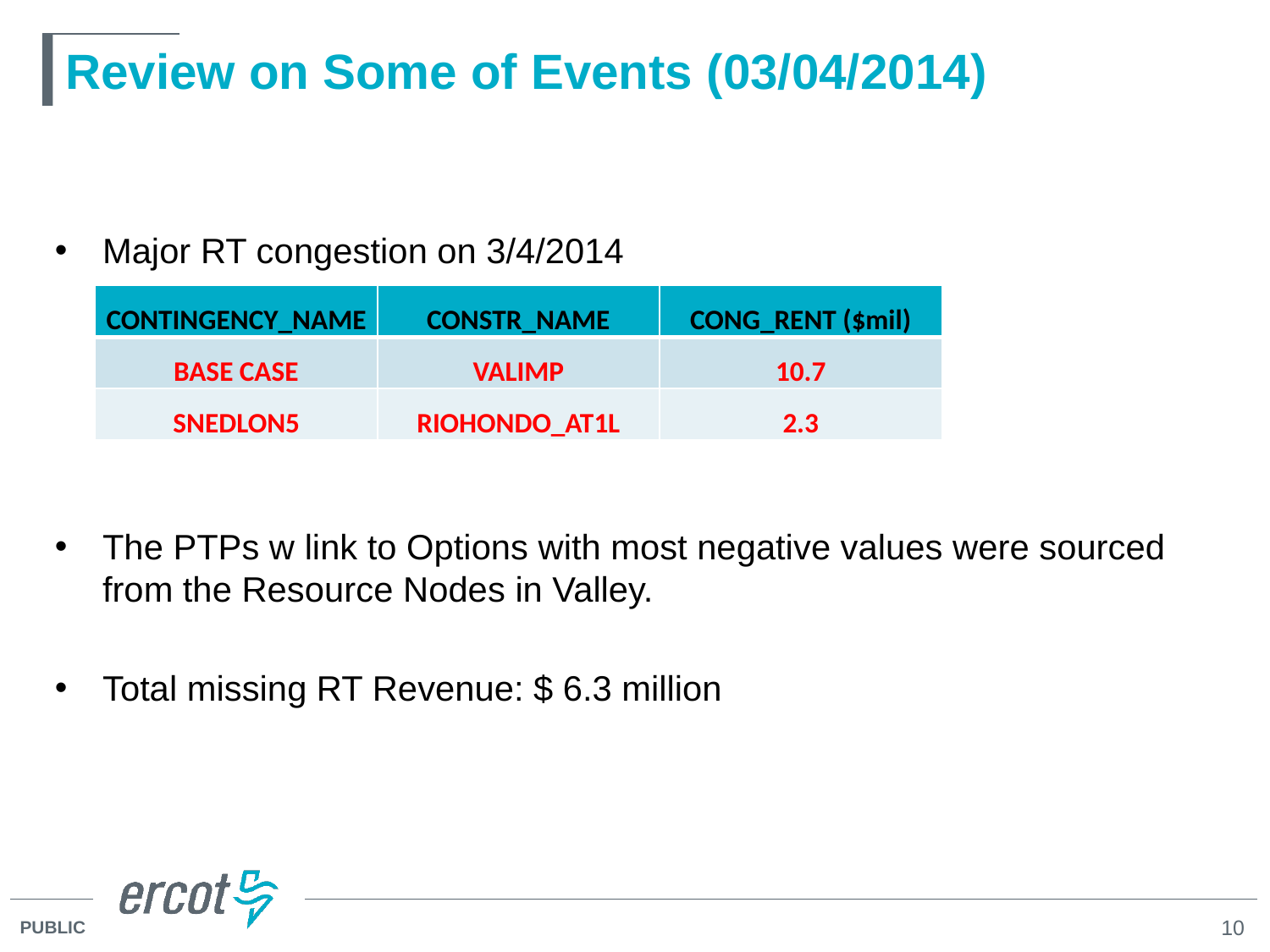

# Review on Some of Events (03/04/2014)
Major RT congestion on 3/4/2014

The PTPs w link to Options with most negative values were sourced from the Resource Nodes in Valley.

Total missing RT Revenue: $ 6.3 million
| CONTINGENCY\_NAME | CONSTR\_NAME | CONG\_RENT ($mil) |
| --- | --- | --- |
| BASE CASE | VALIMP | 10.7 |
| SNEDLON5 | RIOHONDO\_AT1L | 2.3 |